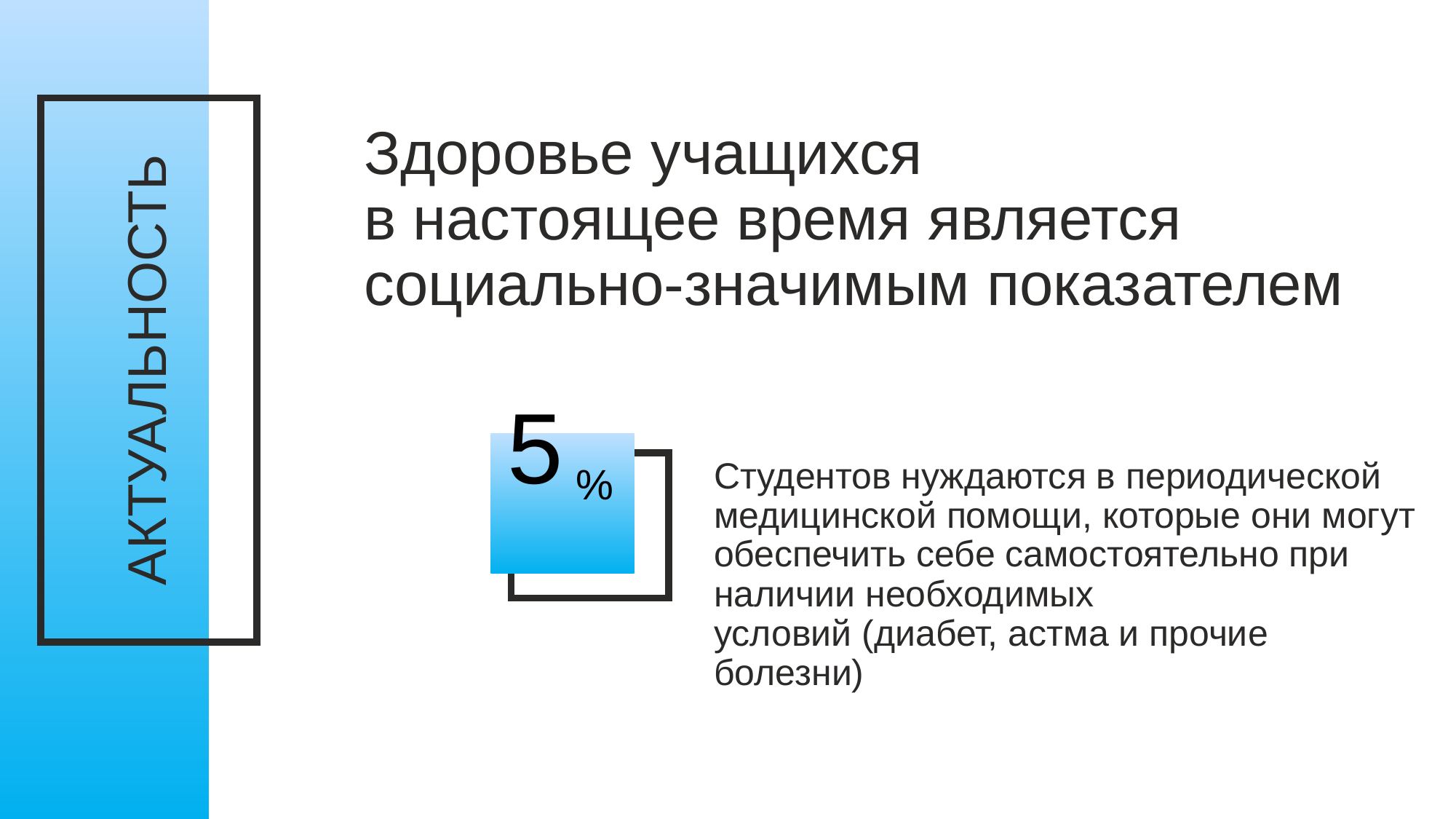

Здоровье учащихся
в настоящее время является
социально-значимым показателем

АКТУАЛЬНОСТЬ
Студентов нуждаются в периодической медицинской помощи, которые они могут обеспечить себе самостоятельно при наличии необходимых
условий (диабет, астма и прочие болезни)

%
5